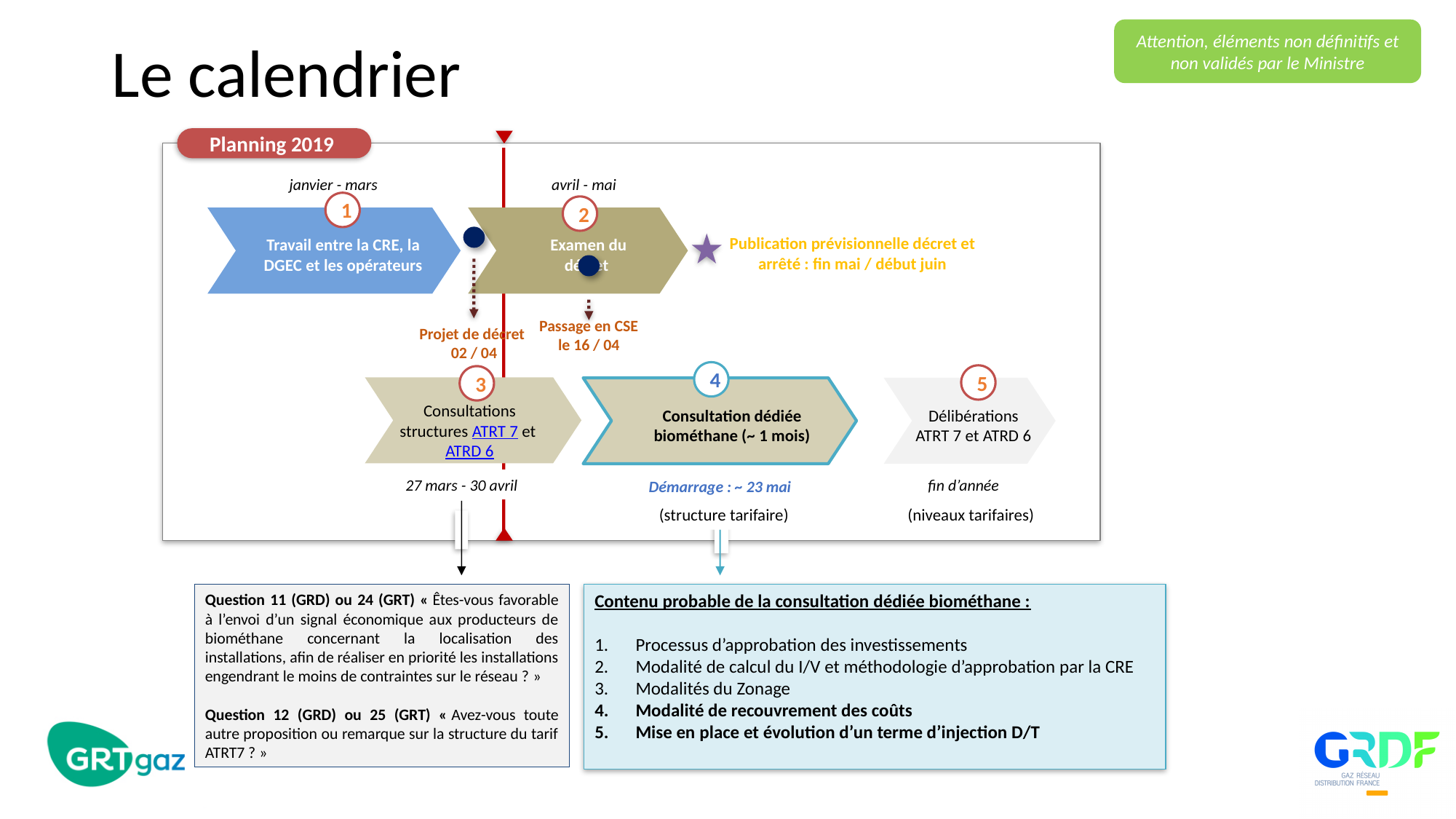

Le calendrier
Attention, éléments non définitifs et non validés par le Ministre
Planning 2019

avril - mai
janvier - mars
1
2

Publication prévisionnelle décret et arrêté : fin mai / début juin
Travail entre la CRE, la DGEC et les opérateurs
Examen du décret

Passage en CSE
le 16 / 04
Projet de décret
02 / 04
4
5
3

Consultations structures ATRT 7 et ATRD 6
Consultation dédiée biométhane (~ 1 mois)
Délibérations ATRT 7 et ATRD 6
27 mars - 30 avril
fin d’année
Démarrage : ~ 23 mai
(niveaux tarifaires)
(structure tarifaire)

Question 11 (GRD) ou 24 (GRT) « Êtes-vous favorable à l’envoi d’un signal économique aux producteurs de biométhane concernant la localisation des installations, afin de réaliser en priorité les installations engendrant le moins de contraintes sur le réseau ? »

Question 12 (GRD) ou 25 (GRT) « Avez-vous toute autre proposition ou remarque sur la structure du tarif ATRT7 ? »
Contenu probable de la consultation dédiée biométhane :

Processus d’approbation des investissements
Modalité de calcul du I/V et méthodologie d’approbation par la CRE
Modalités du Zonage
Modalité de recouvrement des coûts
Mise en place et évolution d’un terme d’injection D/T